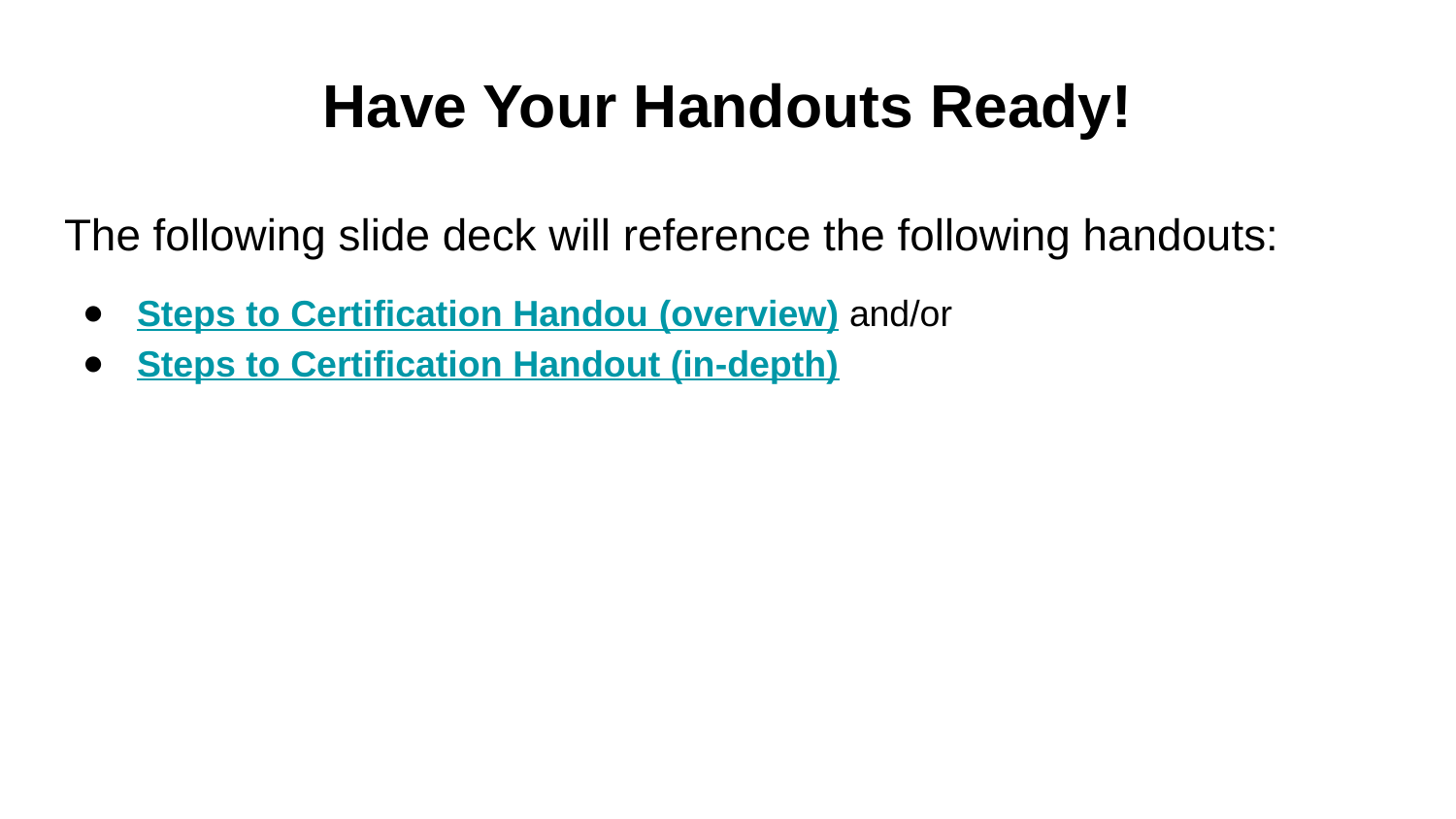

# Have Your Handouts Ready!
The following slide deck will reference the following handouts:
Steps to Certification Handou (overview) and/or
Steps to Certification Handout (in-depth)